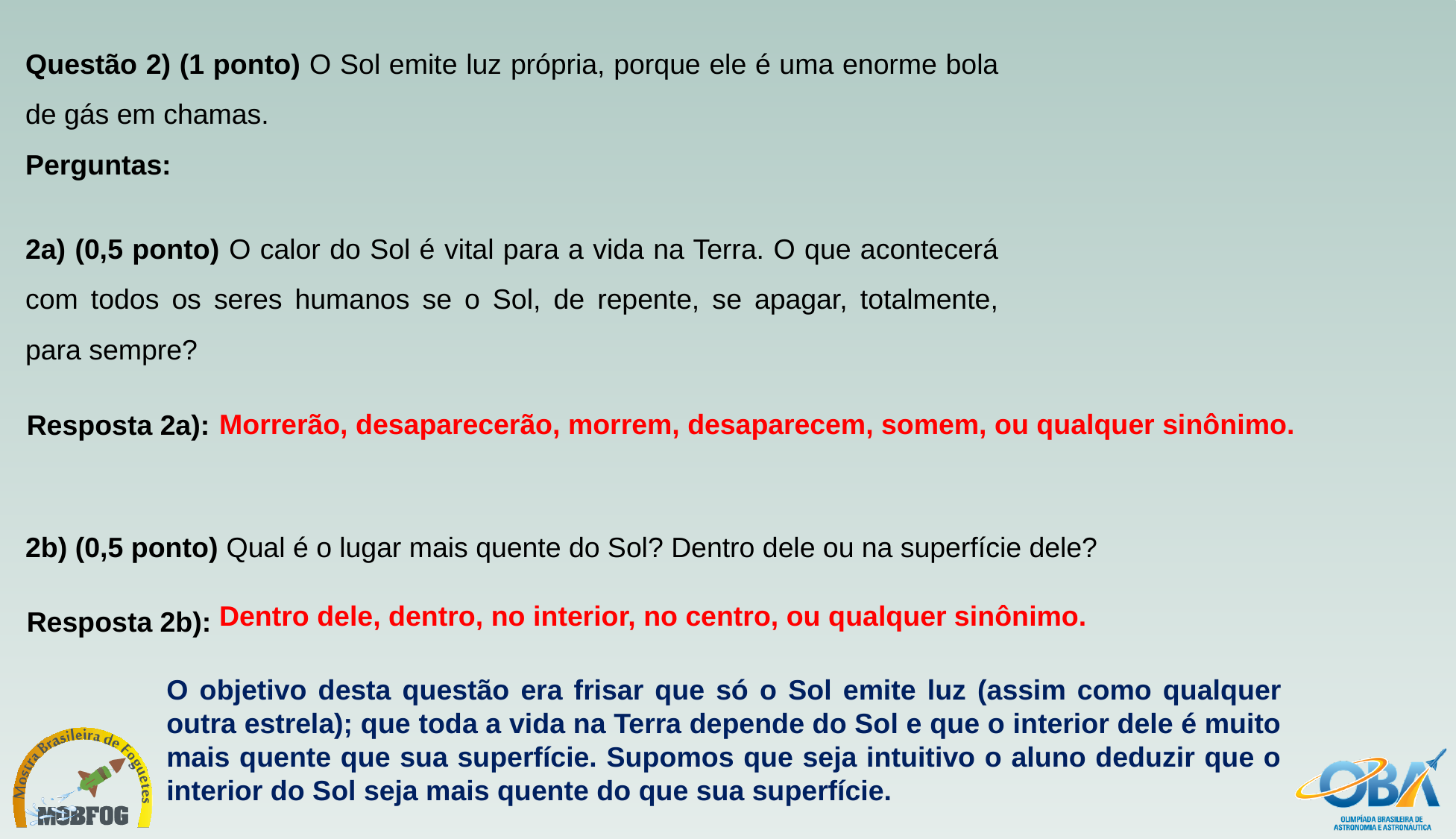

Questão 2) (1 ponto) O Sol emite luz própria, porque ele é uma enorme bola de gás em chamas.
Perguntas:
2a) (0,5 ponto) O calor do Sol é vital para a vida na Terra. O que acontecerá com todos os seres humanos se o Sol, de repente, se apagar, totalmente, para sempre?
Morrerão, desaparecerão, morrem, desaparecem, somem, ou qualquer sinônimo.
Resposta 2a):
2b) (0,5 ponto) Qual é o lugar mais quente do Sol? Dentro dele ou na superfície dele?
Resposta 2b):
Dentro dele, dentro, no interior, no centro, ou qualquer sinônimo.
O objetivo desta questão era frisar que só o Sol emite luz (assim como qualquer outra estrela); que toda a vida na Terra depende do Sol e que o interior dele é muito mais quente que sua superfície. Supomos que seja intuitivo o aluno deduzir que o interior do Sol seja mais quente do que sua superfície.